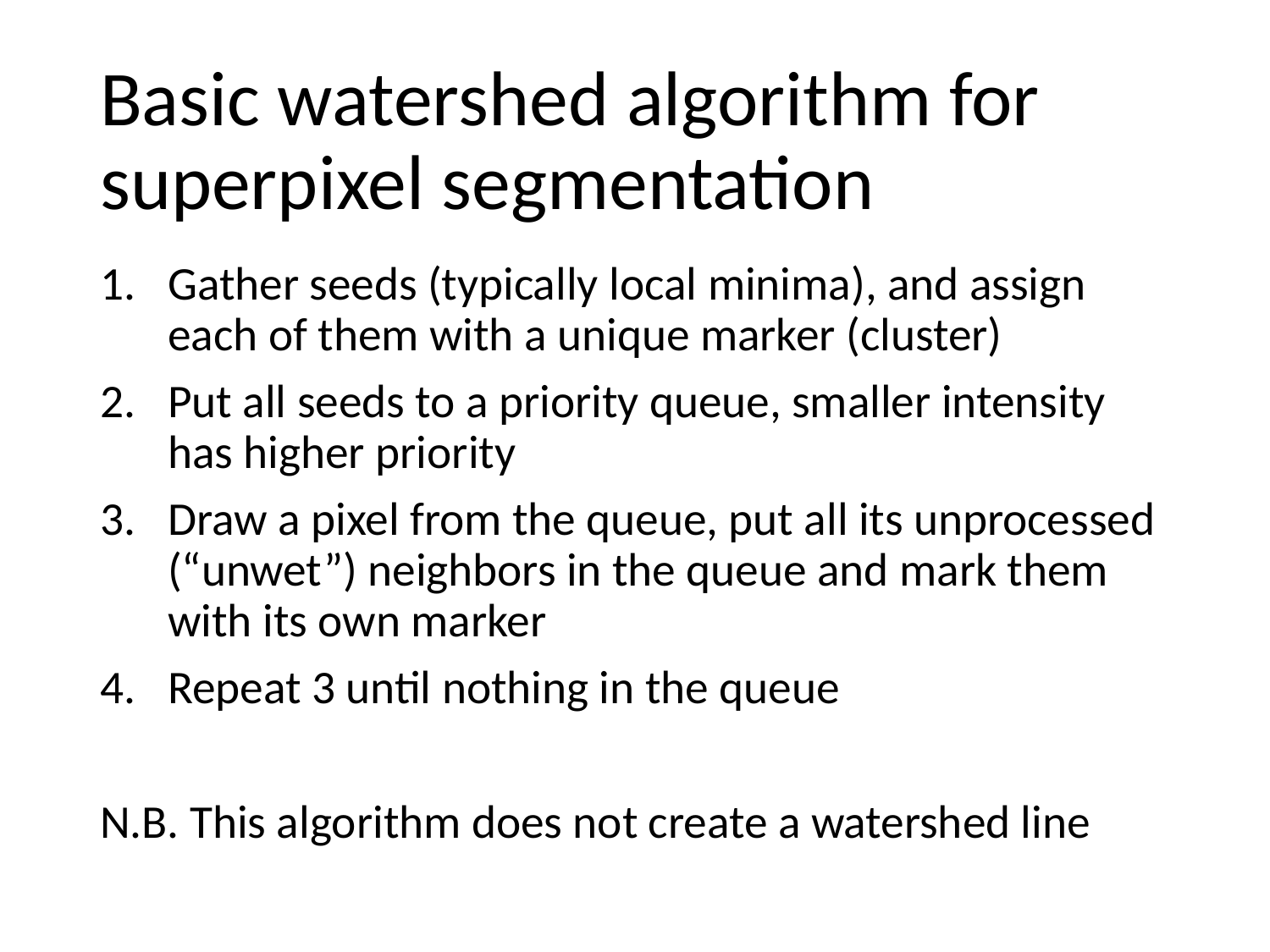

# Basic watershed algorithm for superpixel segmentation
Gather seeds (typically local minima), and assign each of them with a unique marker (cluster)
Put all seeds to a priority queue, smaller intensity has higher priority
Draw a pixel from the queue, put all its unprocessed (“unwet”) neighbors in the queue and mark them with its own marker
Repeat 3 until nothing in the queue

N.B. This algorithm does not create a watershed line